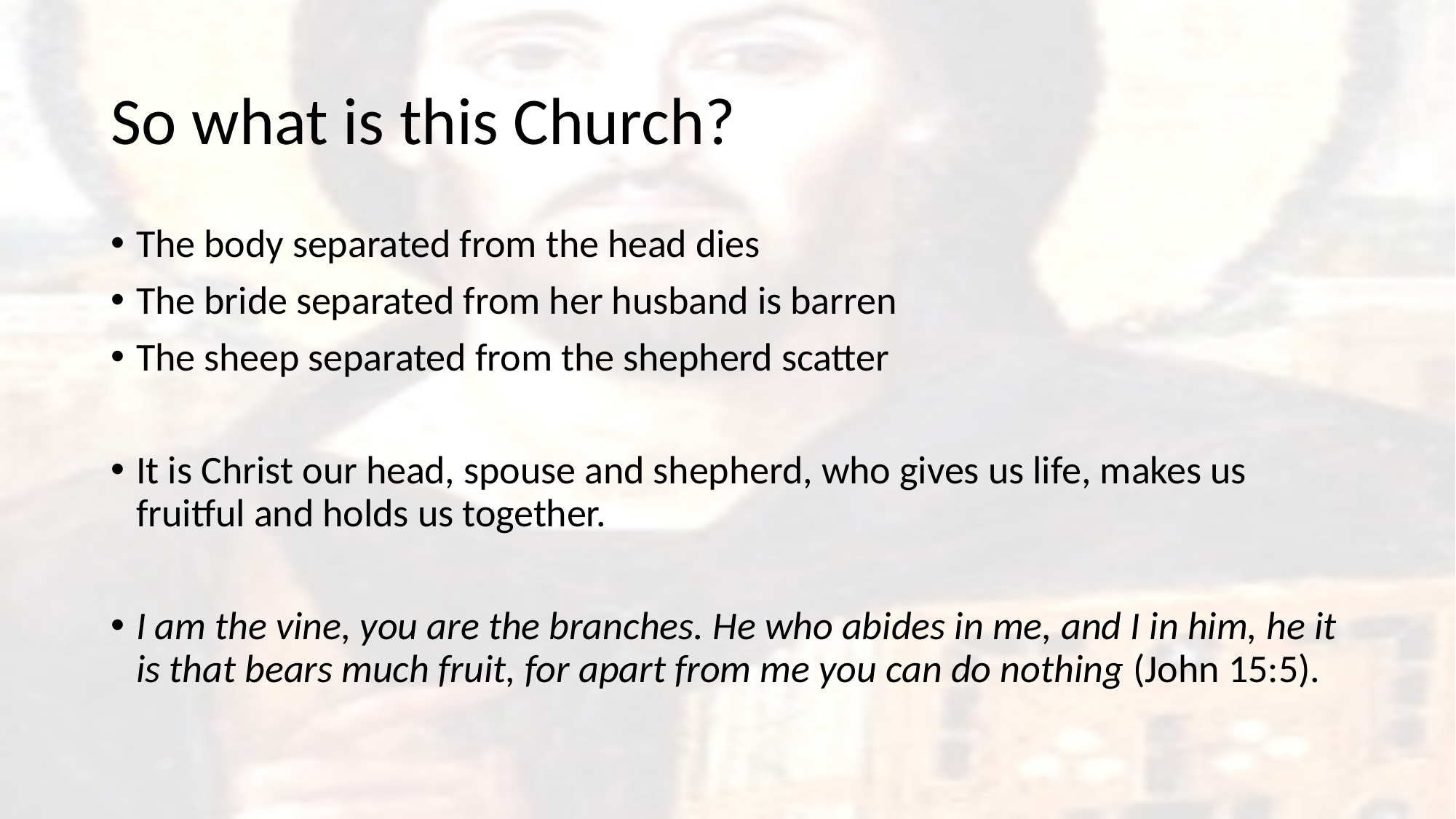

# So what is this Church?
The body separated from the head dies
The bride separated from her husband is barren
The sheep separated from the shepherd scatter

It is Christ our head, spouse and shepherd, who gives us life, makes us fruitful and holds us together.

I am the vine, you are the branches. He who abides in me, and I in him, he it is that bears much fruit, for apart from me you can do nothing (John 15:5).